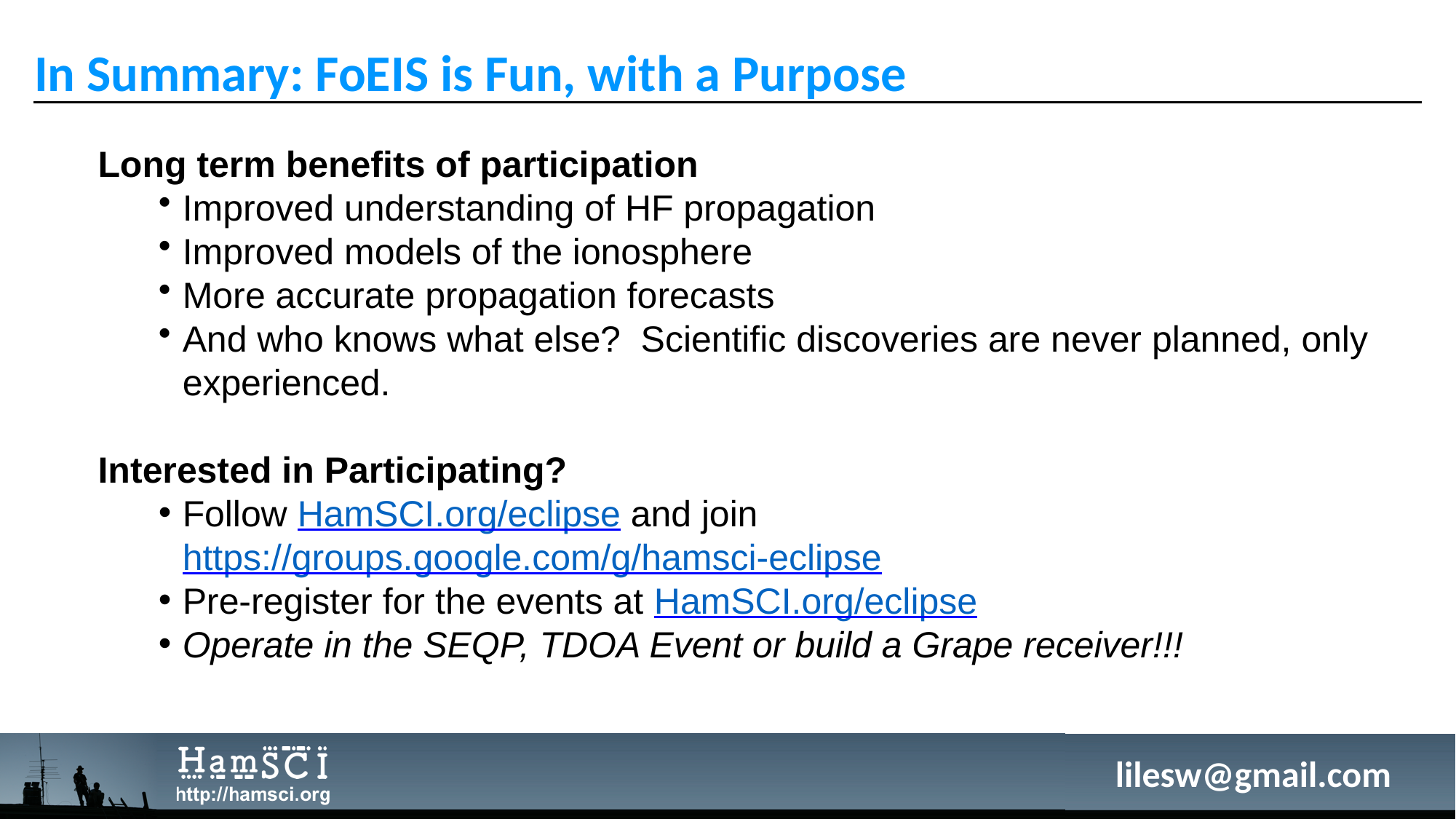

# In Summary: FoEIS is Fun, with a Purpose
Long term benefits of participation
Improved understanding of HF propagation
Improved models of the ionosphere
More accurate propagation forecasts
And who knows what else?  Scientific discoveries are never planned, only experienced.

Interested in Participating?
Follow HamSCI.org/eclipse and join https://groups.google.com/g/hamsci-eclipse
Pre-register for the events at HamSCI.org/eclipse
Operate in the SEQP, TDOA Event or build a Grape receiver!!!